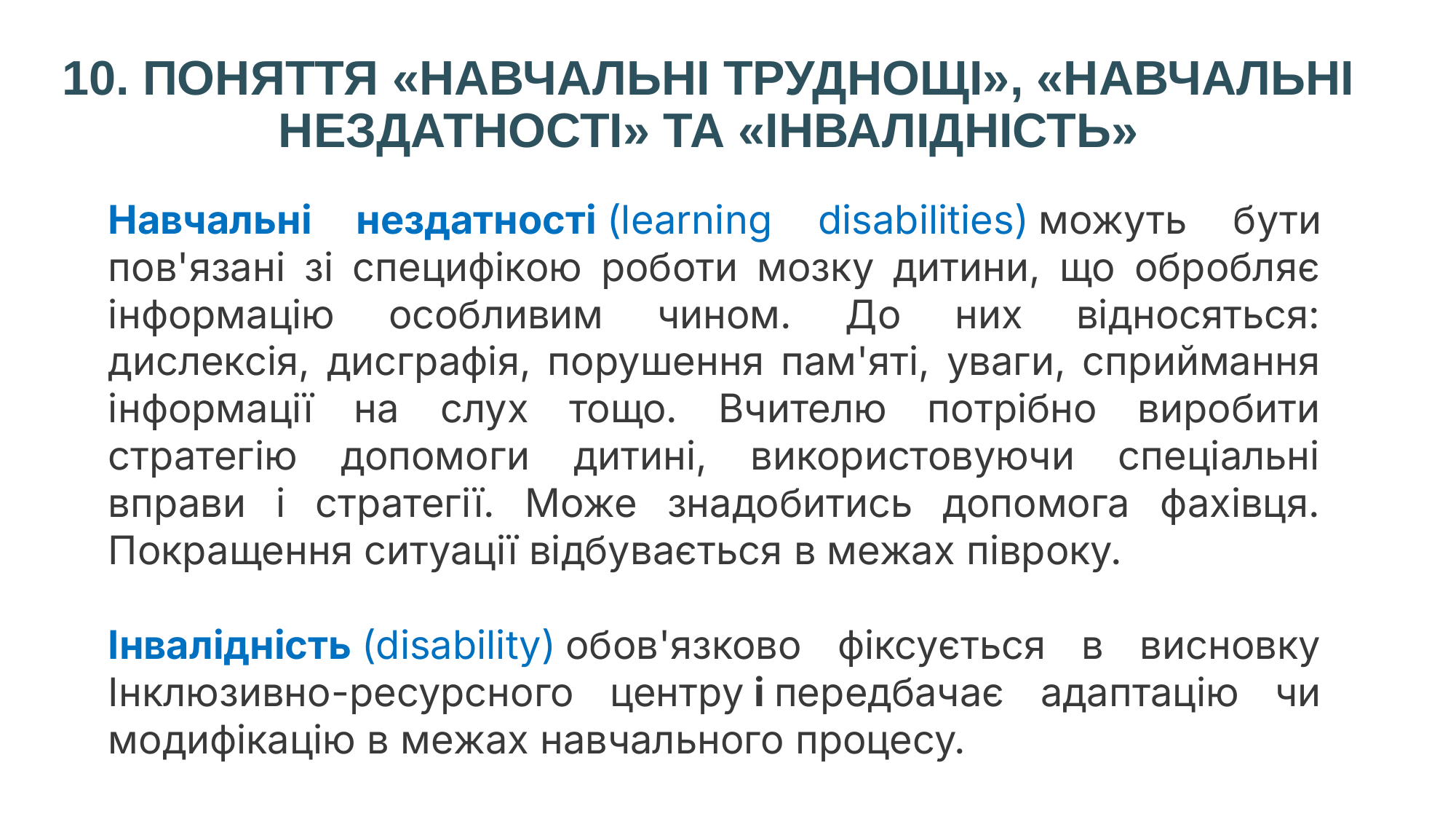

# 10. ПОНЯТТЯ «НАВЧАЛЬНІ ТРУДНОЩІ», «НАВЧАЛЬНІ НЕЗДАТНОСТІ» ТА «ІНВАЛІДНІСТЬ»
Навчальні нездатності (learning disabilities) можуть бути пов'язані зі специфікою роботи мозку дитини, що обробляє інформацію особливим чином. До них відносяться: дислексія, дисграфія, порушення пам'яті, уваги, сприймання інформації на слух тощо. Вчителю потрібно виробити стратегію допомоги дитині, використовуючи спеціальні вправи і стратегії. Може знадобитись допомога фахівця. Покращення ситуації відбувається в межах півроку.

Інвалідність (disability) обов'язково фіксується в висновку Інклюзивно-ресурсного центру і передбачає адаптацію чи модифікацію в межах навчального процесу.